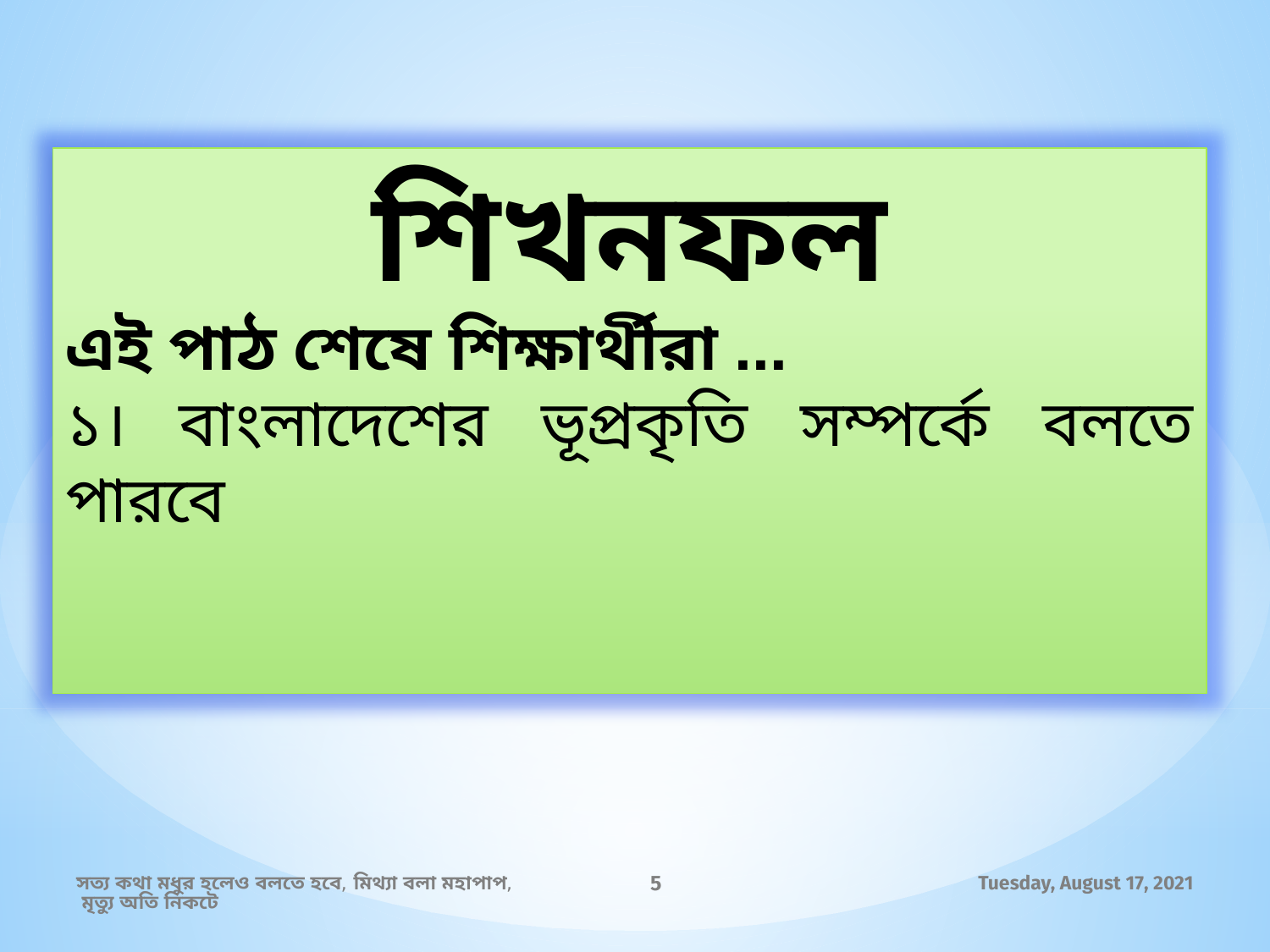

শিখনফল
এই পাঠ শেষে শিক্ষার্থীরা ...
১। বাংলাদেশের ভূপ্রকৃতি সম্পর্কে বলতে পারবে

সত্য কথা মধুর হলেও বলতে হবে, মিথ্যা বলা মহাপাপ, মৃত্যু অতি নিকটে
5
Tuesday, August 17, 2021